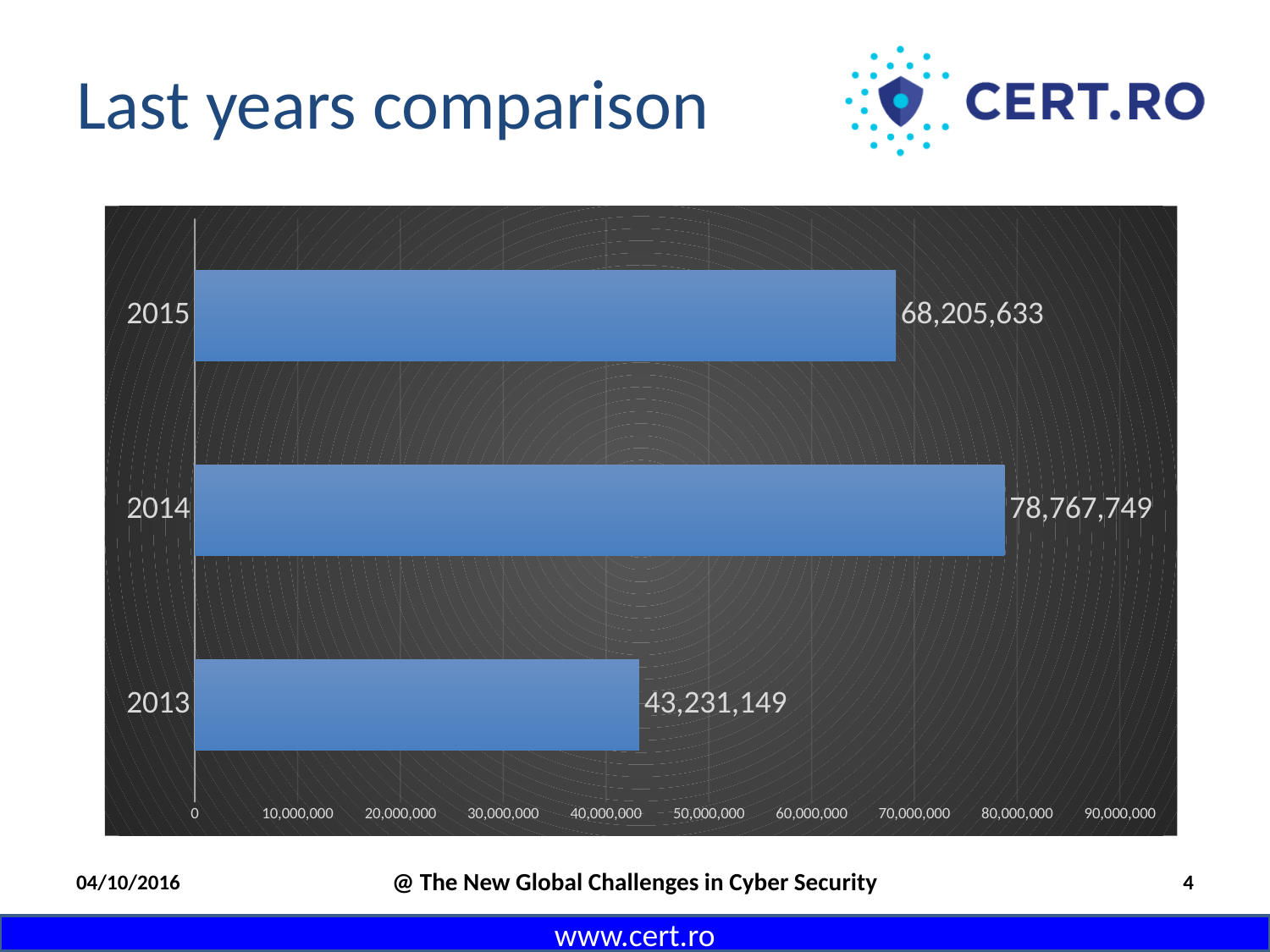

# Last years comparison

### Chart

| Category | Series 1 |
|---|---|
| 2013 | 43231149.0 |
| 2014 | 78767749.0 |
| 2015 | 68205633.0 |
04/10/2016
@ The New Global Challenges in Cyber Security
4